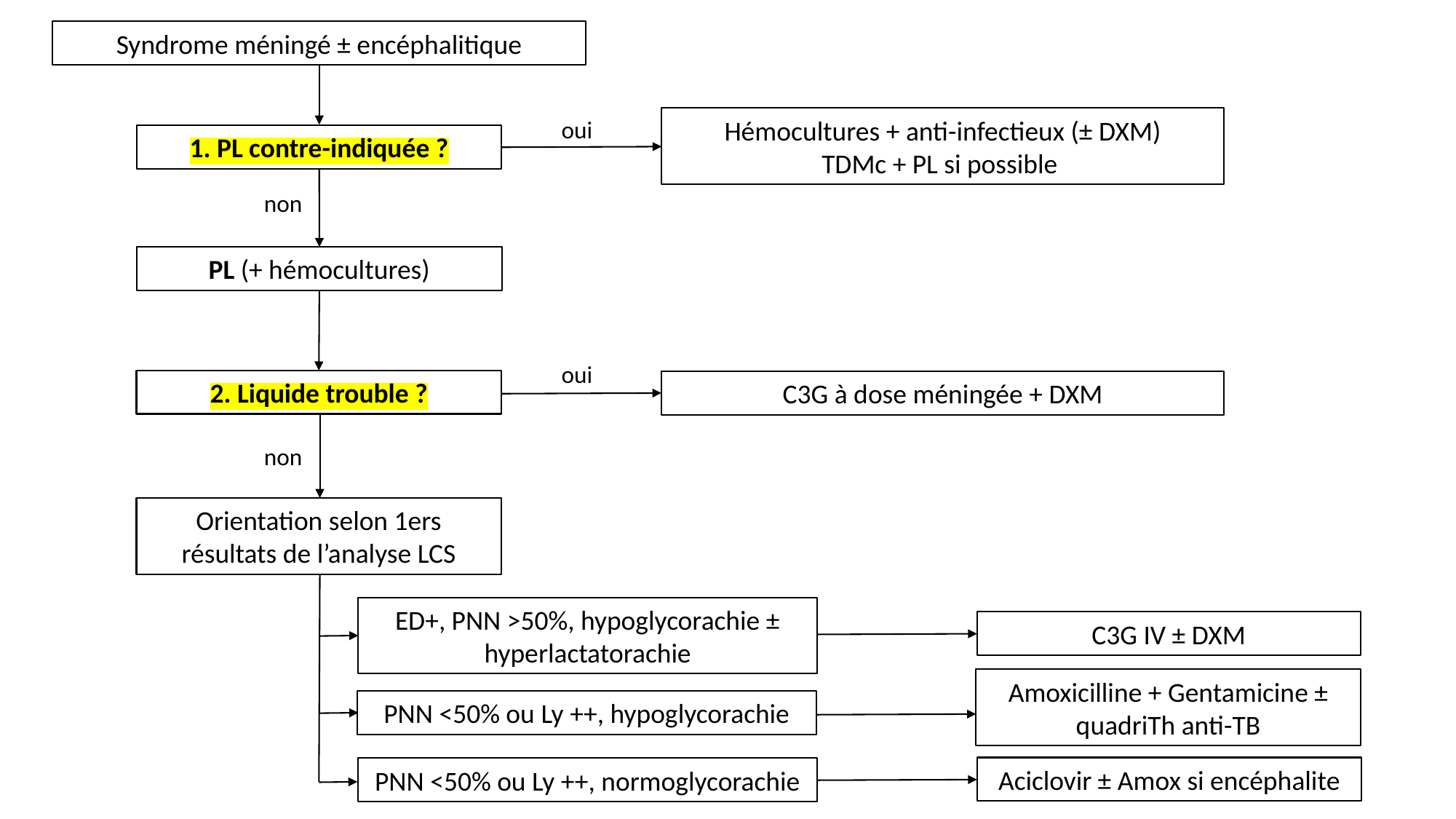

Syndrome méningé ± encéphalitique
Hémocultures + anti-infectieux (± DXM)
TDMc + PL si possible
oui
1. PL contre-indiquée ?
non
PL (+ hémocultures)
oui
2. Liquide trouble ?
C3G à dose méningée + DXM
non
Orientation selon 1ers résultats de l’analyse LCS
ED+, PNN >50%, hypoglycorachie ± hyperlactatorachie
C3G IV ± DXM
Amoxicilline + Gentamicine ± quadriTh anti-TB
PNN <50% ou Ly ++, hypoglycorachie
Aciclovir ± Amox si encéphalite
PNN <50% ou Ly ++, normoglycorachie